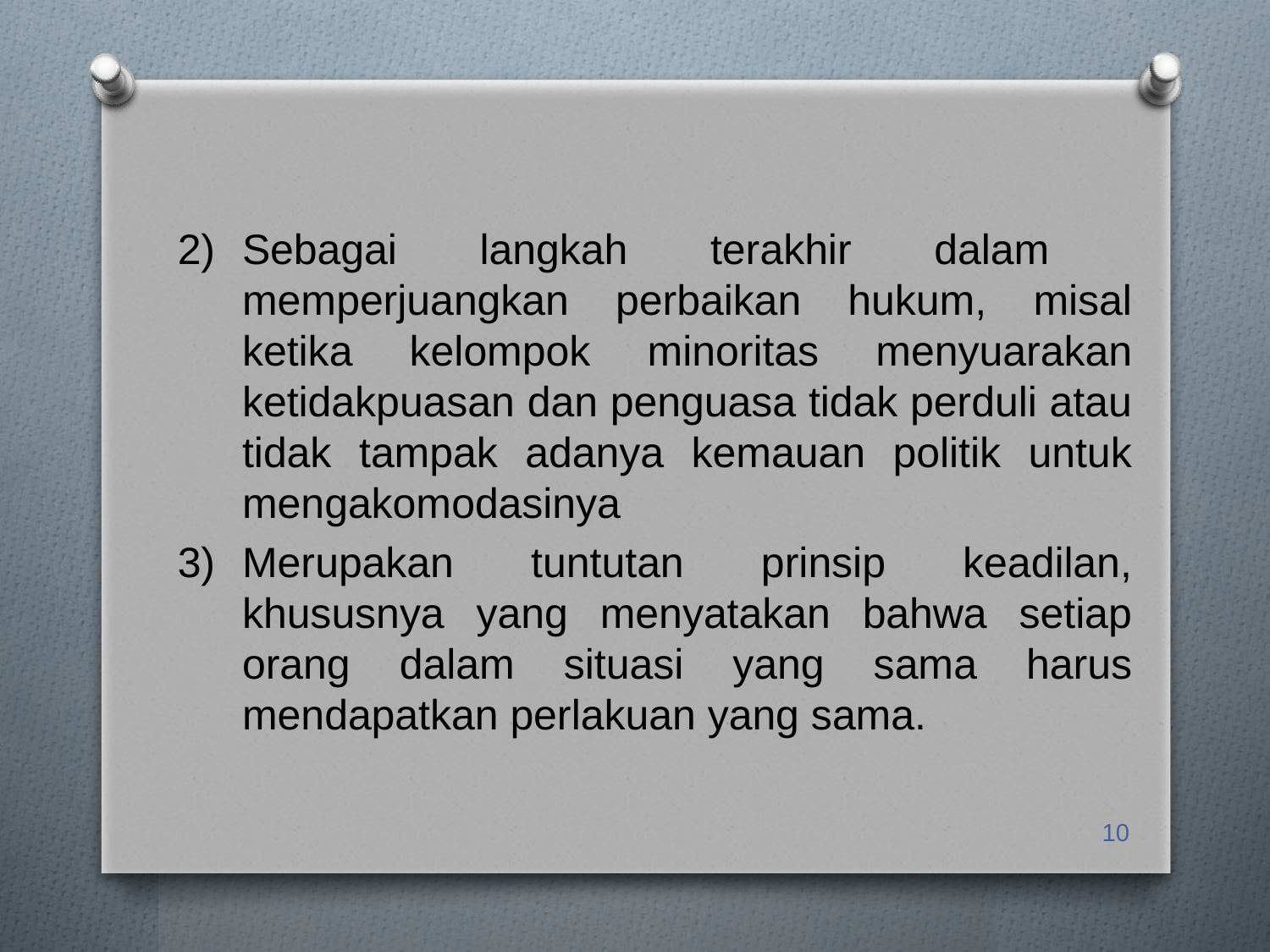

2)	Sebagai langkah terakhir dalam  memperjuangkan perbaikan hukum, misal ketika kelompok minoritas menyuarakan ketidakpuasan dan penguasa tidak perduli atau tidak tampak adanya kemauan politik untuk mengakomodasinya
3)	Merupakan tuntutan prinsip keadilan, khususnya yang menyatakan bahwa setiap orang dalam situasi yang sama harus mendapatkan perlakuan yang sama.

10